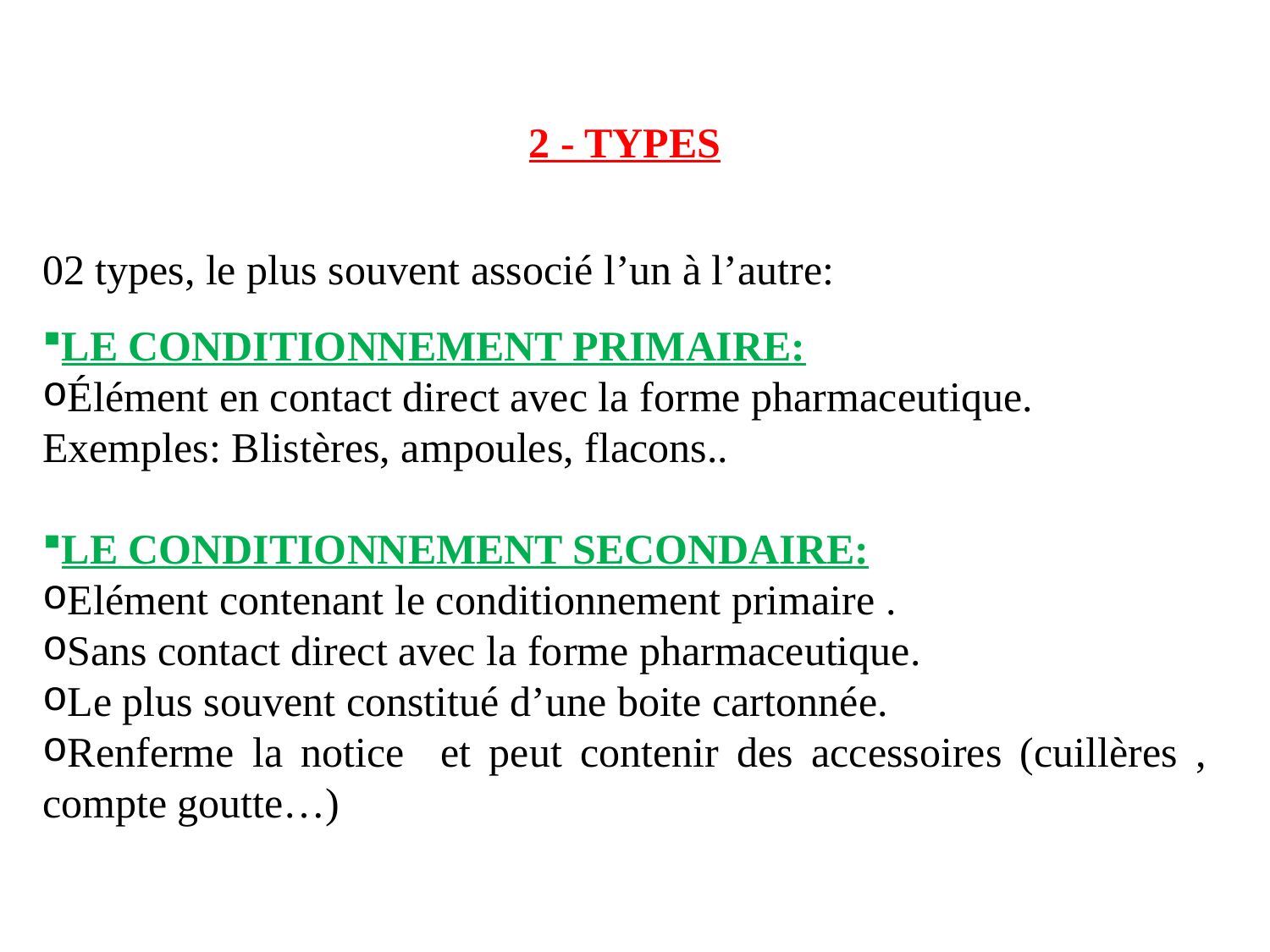

2 - TYPES

02 types, le plus souvent associé l’un à l’autre:
LE CONDITIONNEMENT PRIMAIRE:
Élément en contact direct avec la forme pharmaceutique.
Exemples: Blistères, ampoules, flacons..

LE CONDITIONNEMENT SECONDAIRE:
Elément contenant le conditionnement primaire .
Sans contact direct avec la forme pharmaceutique.
Le plus souvent constitué d’une boite cartonnée.
Renferme la notice  et peut contenir des accessoires (cuillères , compte goutte…)